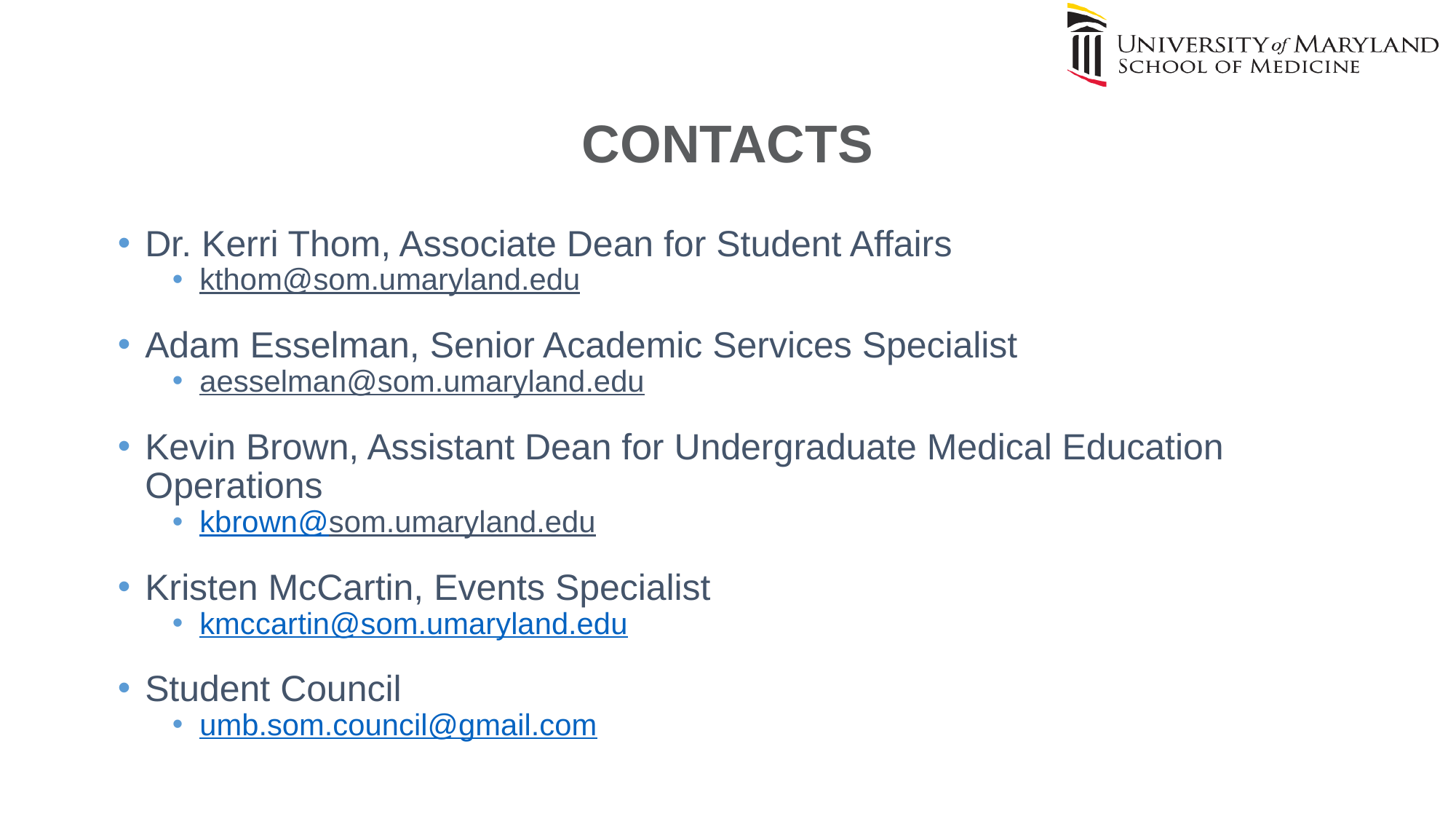

# CONTACTS
Dr. Kerri Thom, Associate Dean for Student Affairs
kthom@som.umaryland.edu

Adam Esselman, Senior Academic Services Specialist
aesselman@som.umaryland.edu

Kevin Brown, Assistant Dean for Undergraduate Medical Education Operations
kbrown@som.umaryland.edu

Kristen McCartin, Events Specialist
kmccartin@som.umaryland.edu

Student Council
umb.som.council@gmail.com